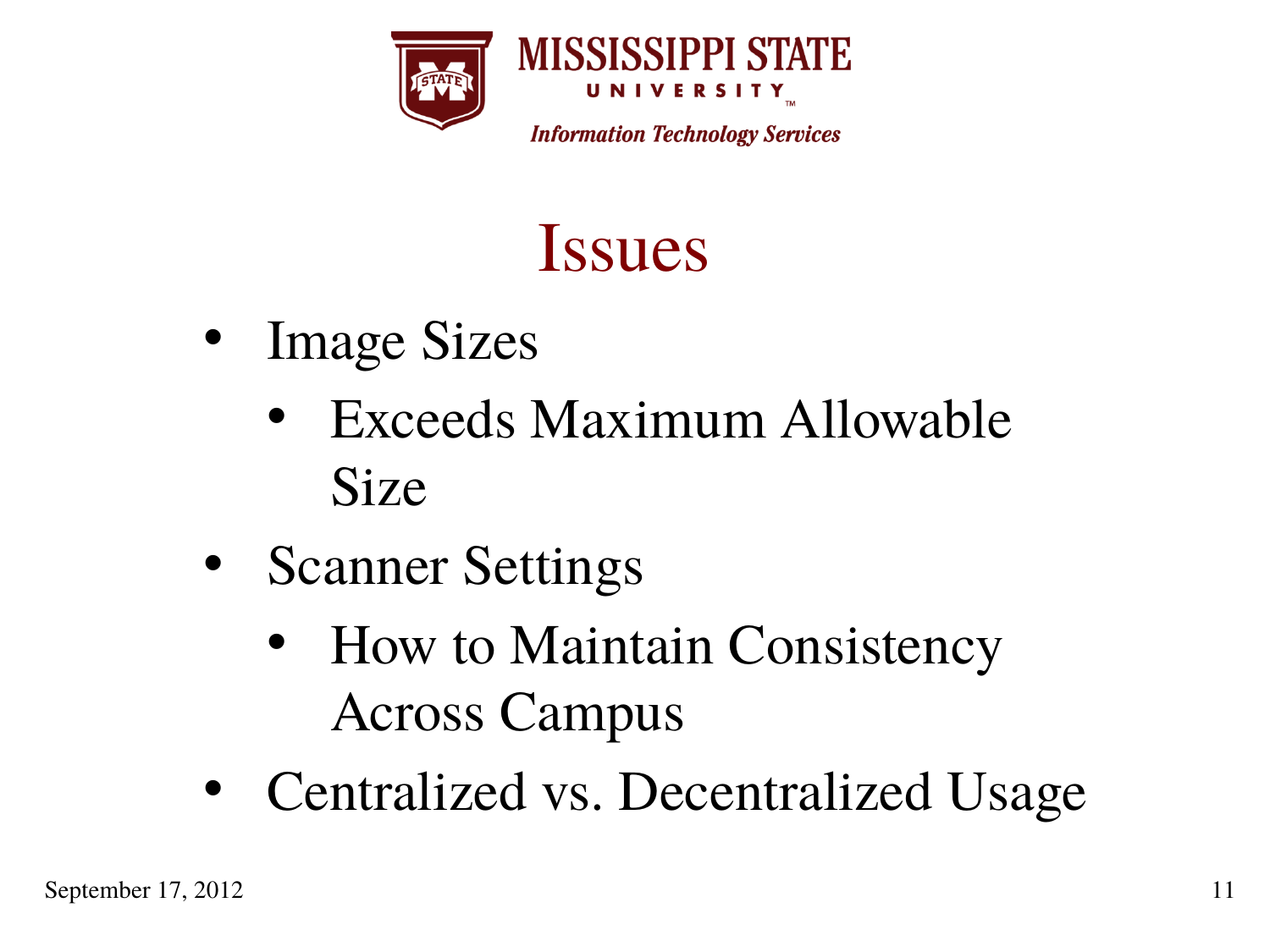

# Issues
Image Sizes
Exceeds Maximum Allowable Size
Scanner Settings
How to Maintain Consistency Across Campus
Centralized vs. Decentralized Usage
September 17, 2012
11